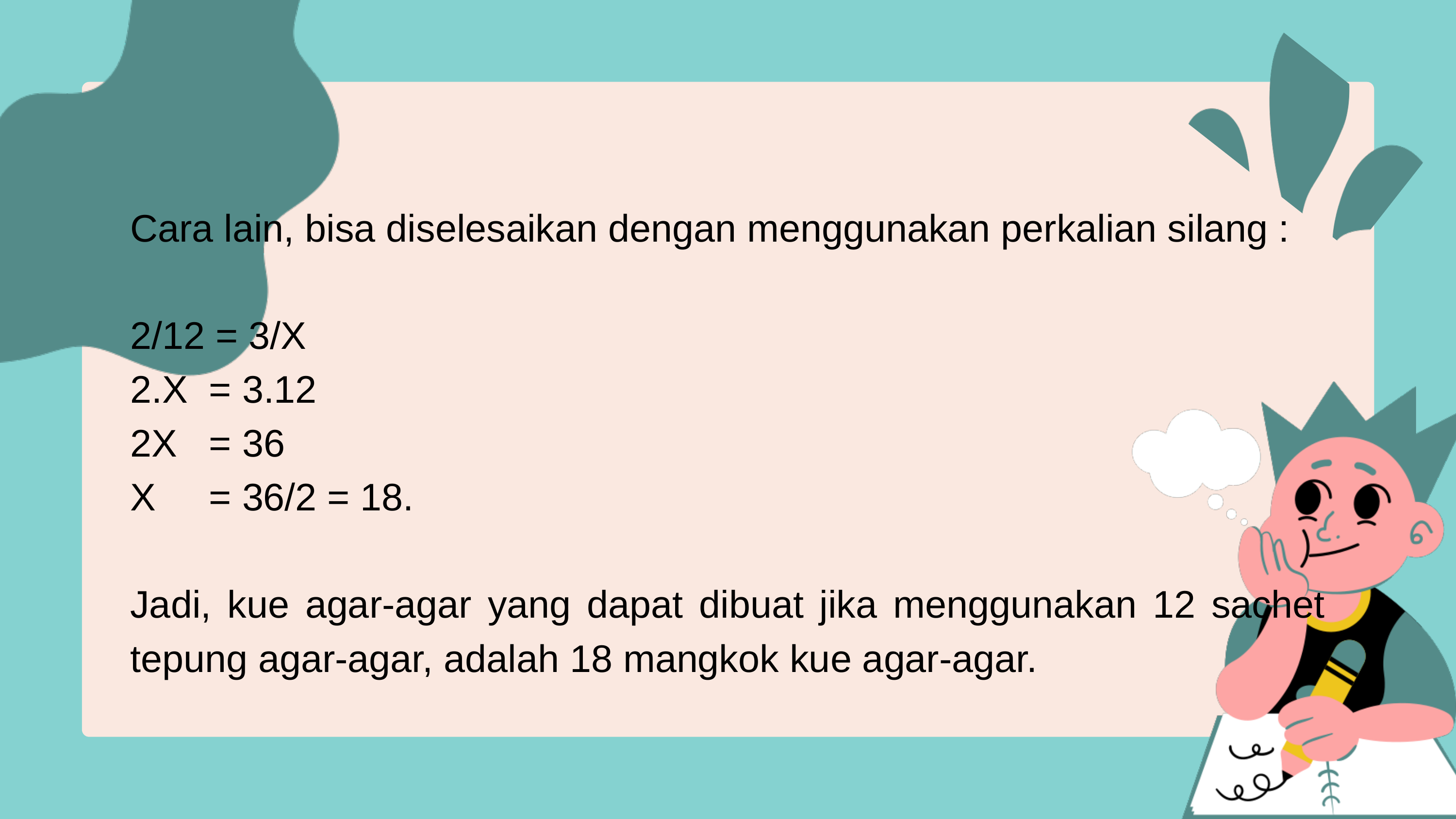

Cara lain, bisa diselesaikan dengan menggunakan perkalian silang :

2/12 = 3/X
2.X  = 3.12
2X   = 36
X     = 36/2 = 18.

Jadi, kue agar-agar yang dapat dibuat jika menggunakan 12 sachet tepung agar-agar, adalah 18 mangkok kue agar-agar.